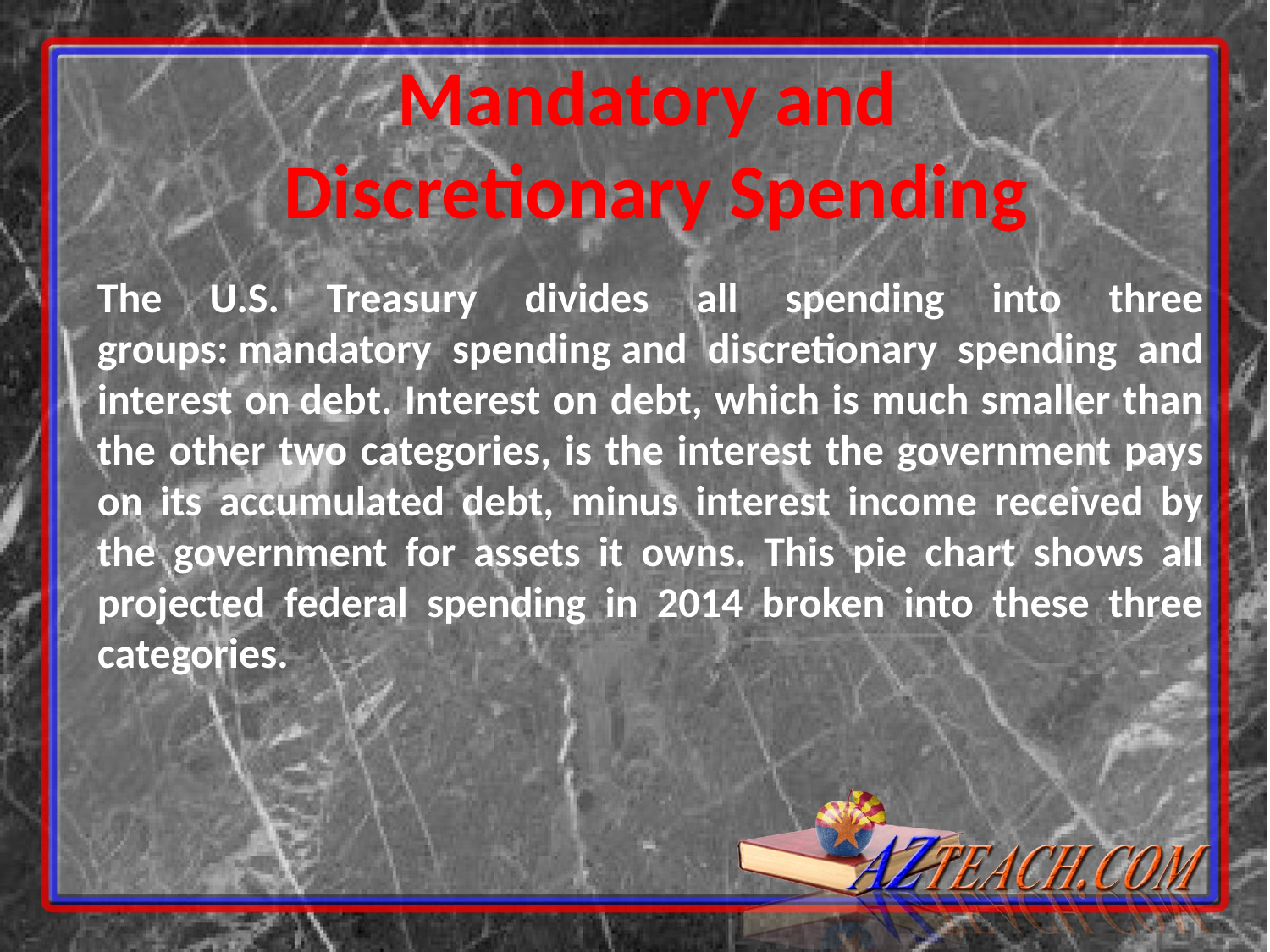

# Mandatory and  Discretionary Spending
The U.S. Treasury divides all spending into three groups: mandatory spending and discretionary spending and interest on debt. Interest on debt, which is much smaller than the other two categories, is the interest the government pays on its accumulated debt, minus interest income received by the government for assets it owns. This pie chart shows all projected federal spending in 2014 broken into these three categories.